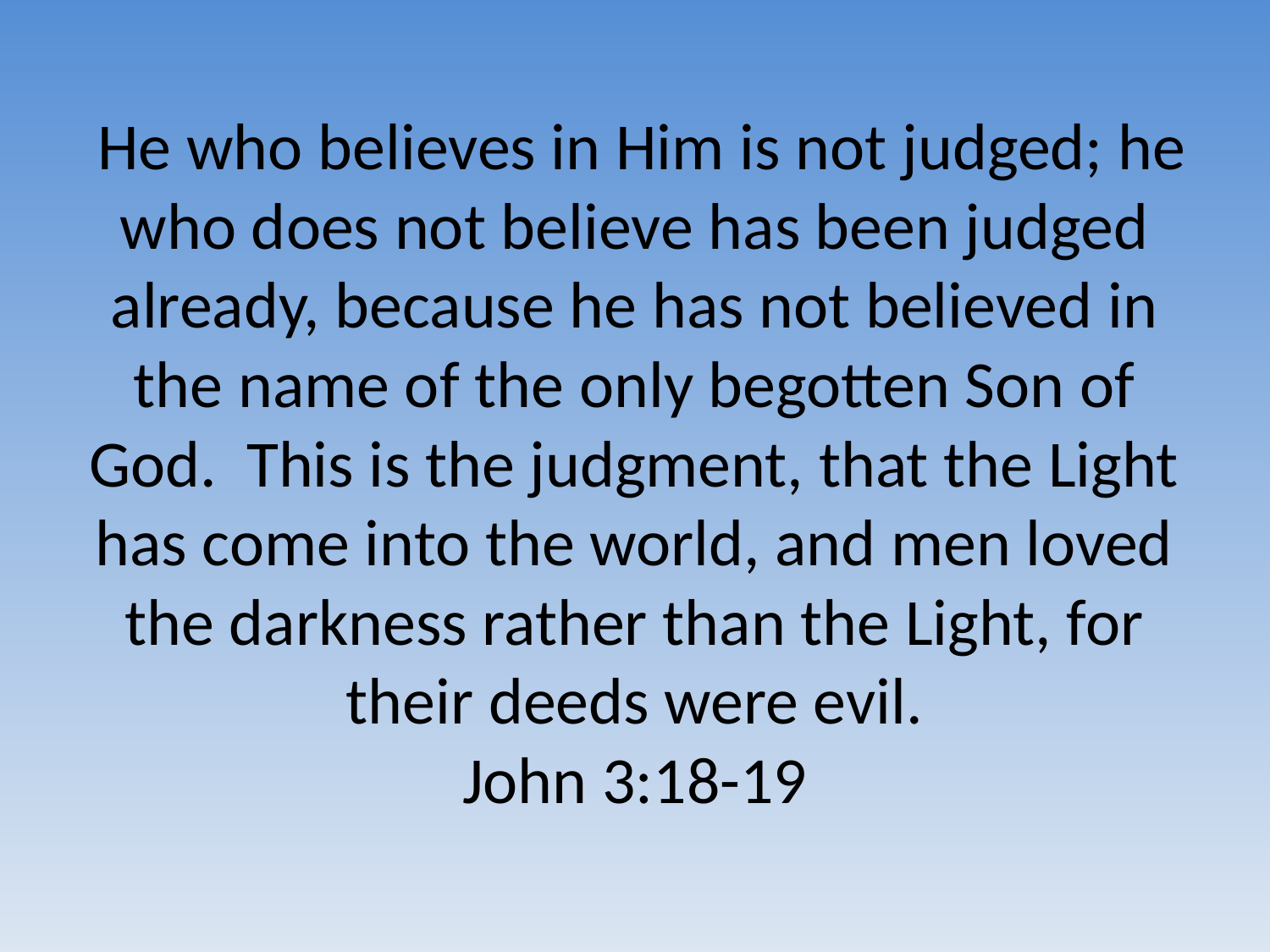

# He who believes in Him is not judged; he who does not believe has been judged already, because he has not believed in the name of the only begotten Son of God.  This is the judgment, that the Light has come into the world, and men loved the darkness rather than the Light, for their deeds were evil. John 3:18-19